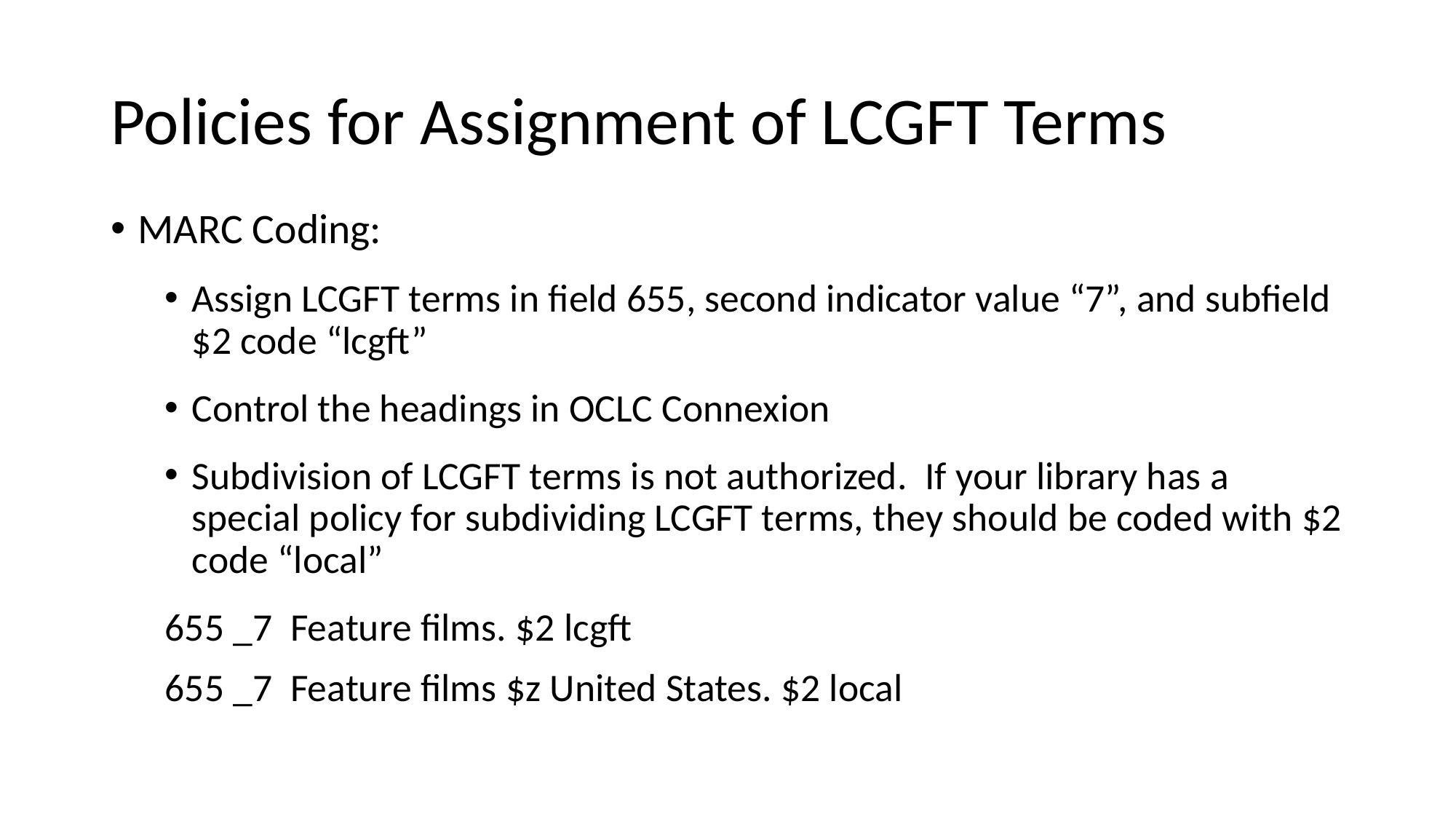

# Policies for Assignment of LCGFT Terms
MARC Coding:
Assign LCGFT terms in field 655, second indicator value “7”, and subfield $2 code “lcgft”
Control the headings in OCLC Connexion
Subdivision of LCGFT terms is not authorized.  If your library has a special policy for subdividing LCGFT terms, they should be coded with $2 code “local”
		655 _7  Feature films. $2 lcgft
		655 _7  Feature films $z United States. $2 local